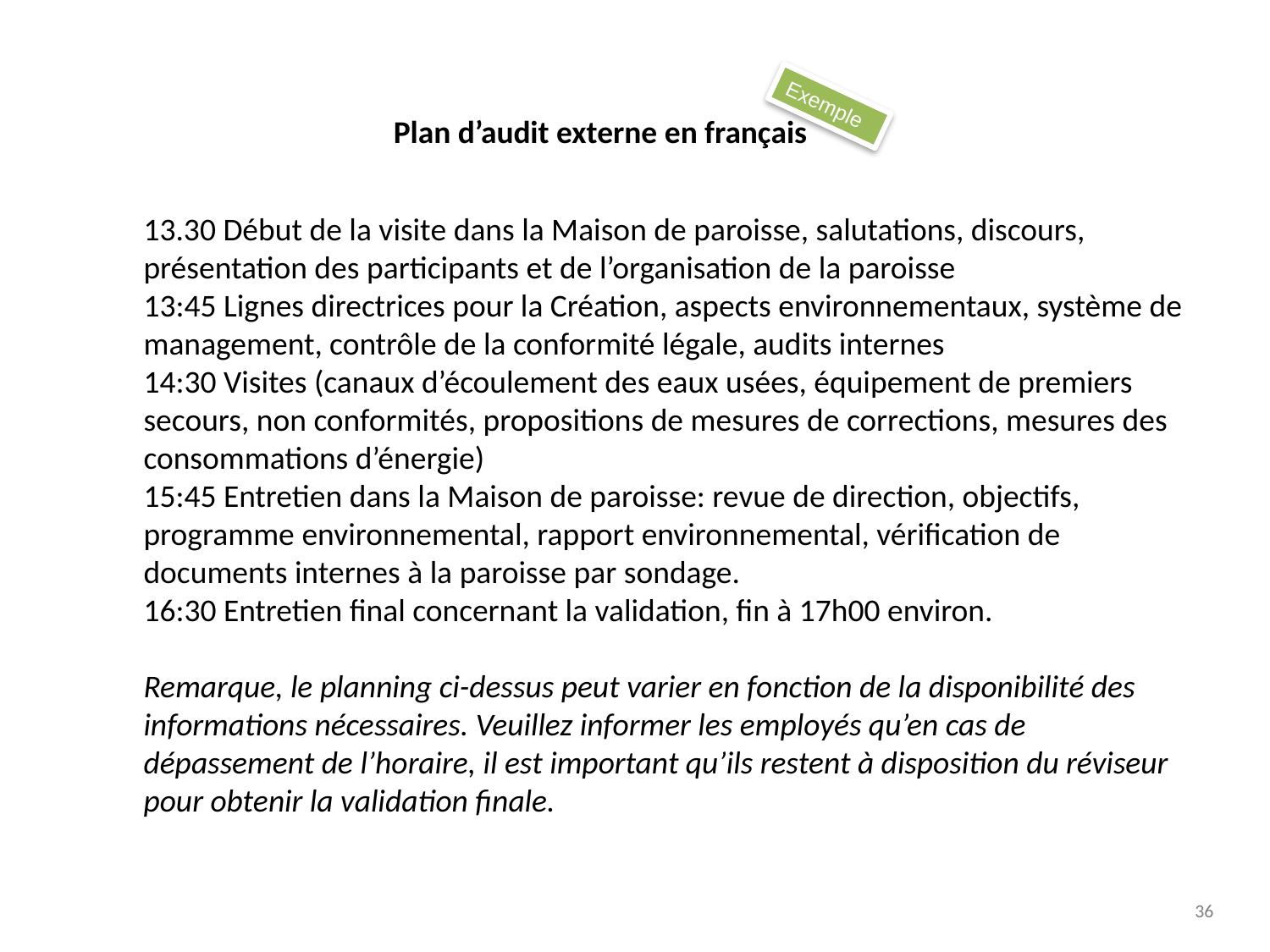

Exemple
Plan d’audit externe en français
13.30 Début de la visite dans la Maison de paroisse, salutations, discours, présentation des participants et de l’organisation de la paroisse
13:45 Lignes directrices pour la Création, aspects environnementaux, système de management, contrôle de la conformité légale, audits internes
14:30 Visites (canaux d’écoulement des eaux usées, équipement de premiers secours, non conformités, propositions de mesures de corrections, mesures des consommations d’énergie)
15:45 Entretien dans la Maison de paroisse: revue de direction, objectifs, programme environnemental, rapport environnemental, vérification de documents internes à la paroisse par sondage.
16:30 Entretien final concernant la validation, fin à 17h00 environ.

Remarque, le planning ci-dessus peut varier en fonction de la disponibilité des informations nécessaires. Veuillez informer les employés qu’en cas de dépassement de l’horaire, il est important qu’ils restent à disposition du réviseur pour obtenir la validation finale.
36